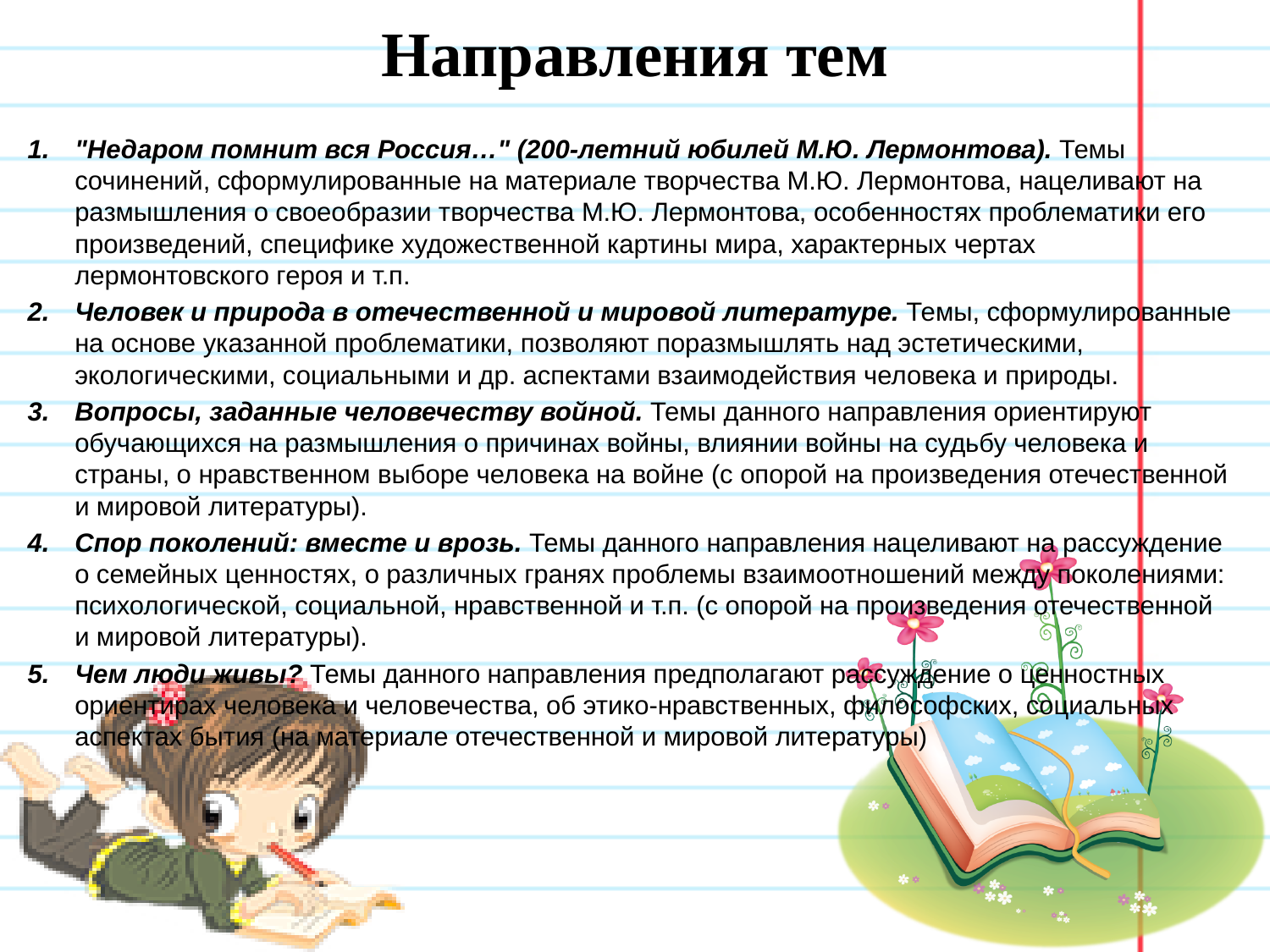

# Направления тем
"Недаром помнит вся Россия…" (200-летний юбилей М.Ю. Лермонтова). Темы сочинений, сформулированные на материале творчества М.Ю. Лермонтова, нацеливают на размышления о своеобразии творчества М.Ю. Лермонтова, особенностях проблематики его произведений, специфике художественной картины мира, характерных чертах лермонтовского героя и т.п.
Человек и природа в отечественной и мировой литературе. Темы, сформулированные на основе указанной проблематики, позволяют поразмышлять над эстетическими, экологическими, социальными и др. аспектами взаимодействия человека и природы.
Вопросы, заданные человечеству войной. Темы данного направления ориентируют обучающихся на размышления о причинах войны, влиянии войны на судьбу человека и страны, о нравственном выборе человека на войне (с опорой на произведения отечественной и мировой литературы).
Спор поколений: вместе и врозь. Темы данного направления нацеливают на рассуждение о семейных ценностях, о различных гранях проблемы взаимоотношений между поколениями: психологической, социальной, нравственной и т.п. (с опорой на произведения отечественной и мировой литературы).
Чем люди живы? Темы данного направления предполагают рассуждение о ценностных ориентирах человека и человечества, об этико-нравственных, философских, социальных аспектах бытия (на материале отечественной и мировой литературы)